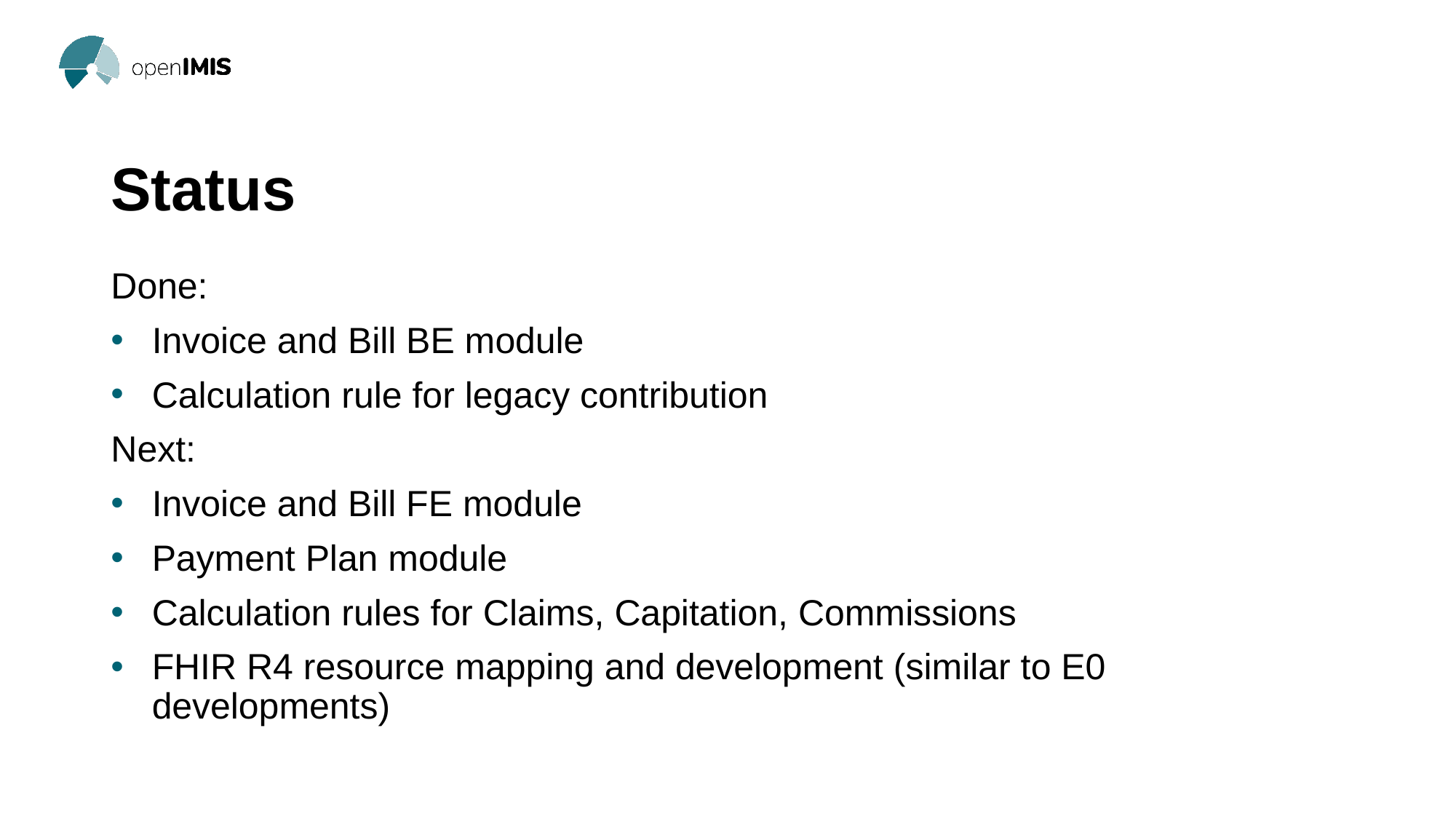

# Status
Done:
Invoice and Bill BE module
Calculation rule for legacy contribution
Next:
Invoice and Bill FE module
Payment Plan module
Calculation rules for Claims, Capitation, Commissions
FHIR R4 resource mapping and development (similar to E0 developments)